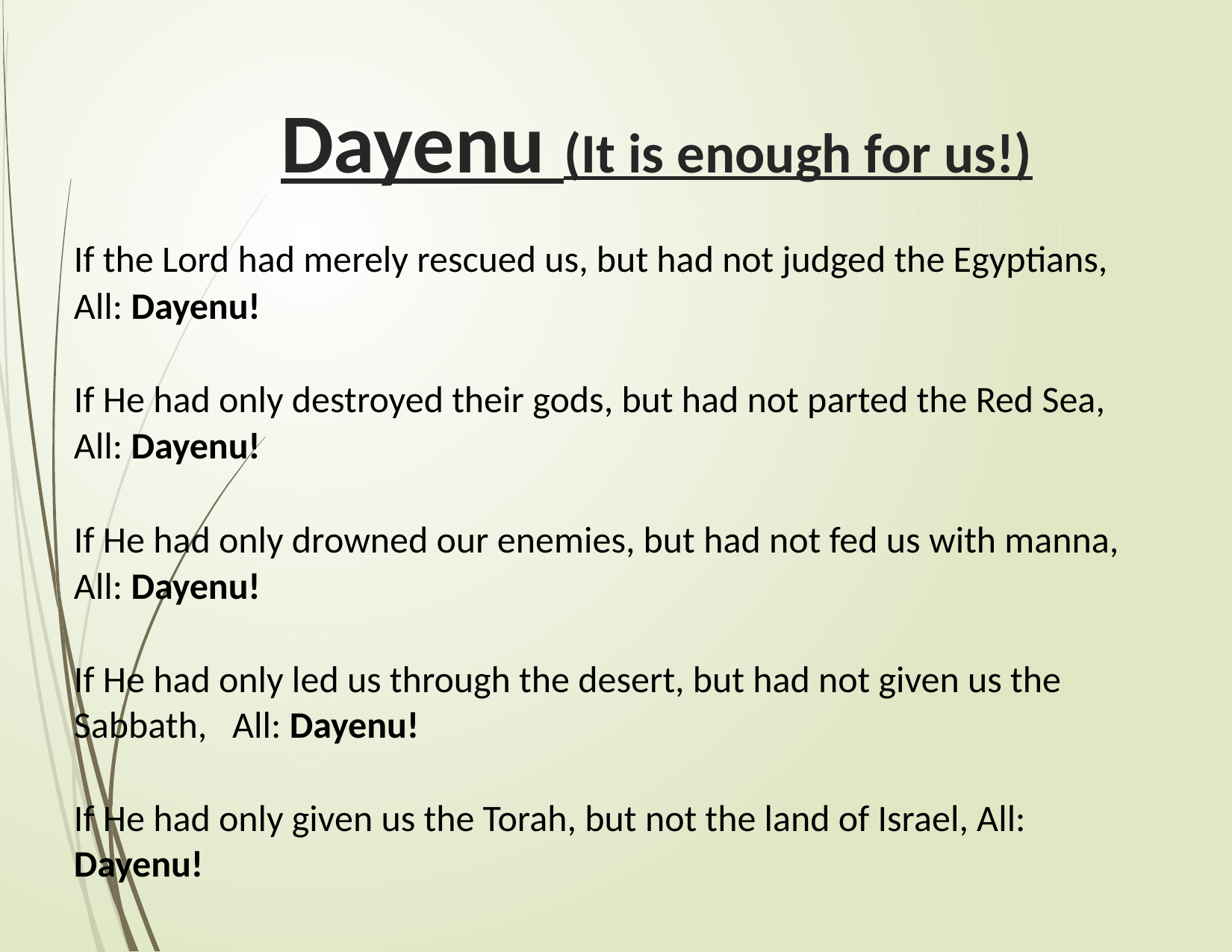

# Dayenu (It is enough for us!)
If the Lord had merely rescued us, but had not judged the Egyptians,
All: Dayenu!

If He had only destroyed their gods, but had not parted the Red Sea,
All: Dayenu!

If He had only drowned our enemies, but had not fed us with manna,
All: Dayenu!

If He had only led us through the desert, but had not given us the Sabbath,   All: Dayenu!

If He had only given us the Torah, but not the land of Israel, All: Dayenu!